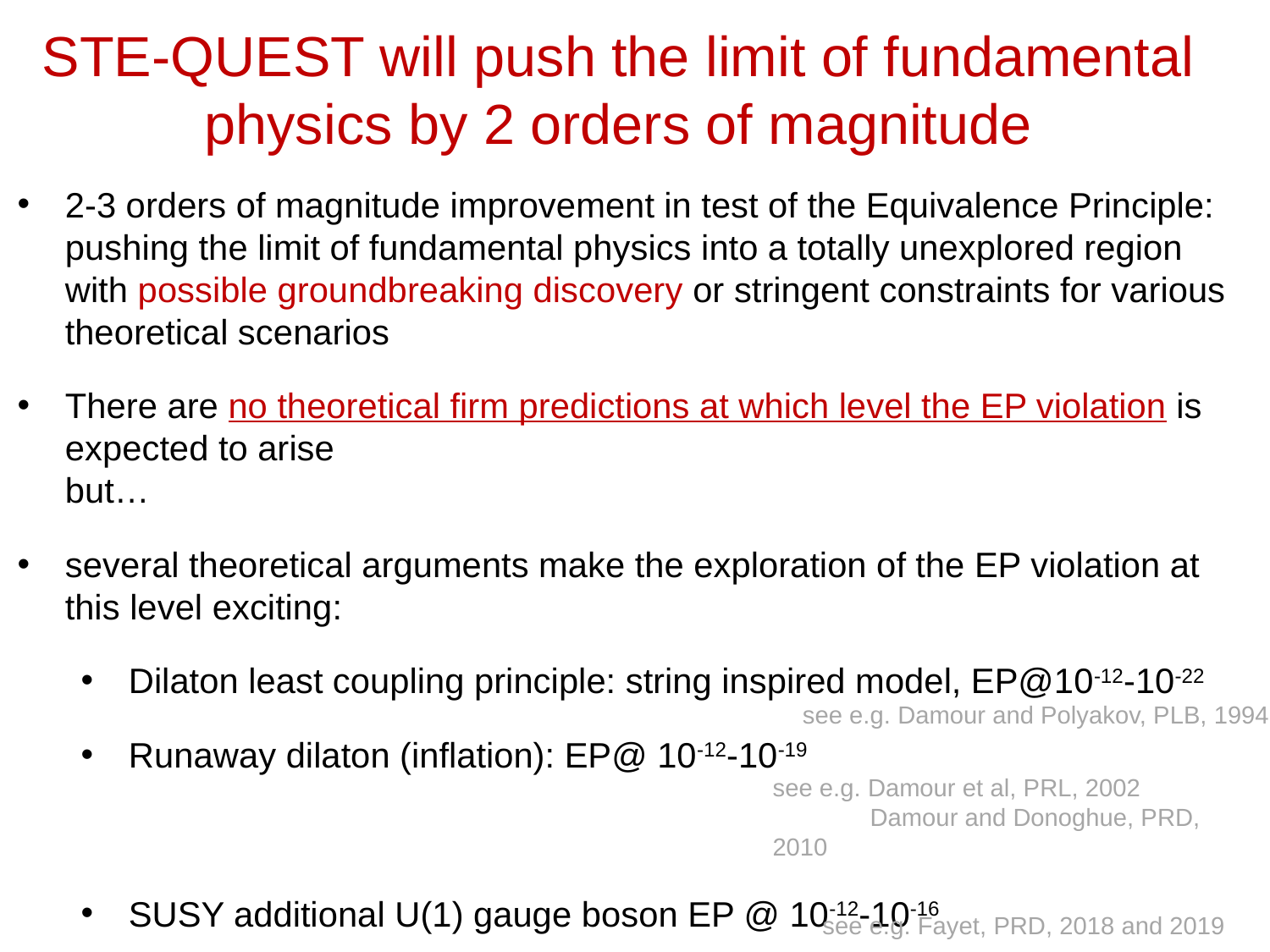

STE-QUEST will push the limit of fundamental physics by 2 orders of magnitude
2-3 orders of magnitude improvement in test of the Equivalence Principle: pushing the limit of fundamental physics into a totally unexplored region with possible groundbreaking discovery or stringent constraints for various theoretical scenarios
There are no theoretical firm predictions at which level the EP violation is expected to arise
but…
several theoretical arguments make the exploration of the EP violation at this level exciting:
Dilaton least coupling principle: string inspired model, EP@10-12-10-22
Runaway dilaton (inflation): EP@ 10-12-10-19
SUSY additional U(1) gauge boson EP @ 10-12-10-16
see e.g. Damour and Polyakov, PLB, 1994
see e.g. Damour et al, PRL, 2002
              Damour and Donoghue, PRD, 2010
see e.g. Fayet, PRD, 2018 and 2019